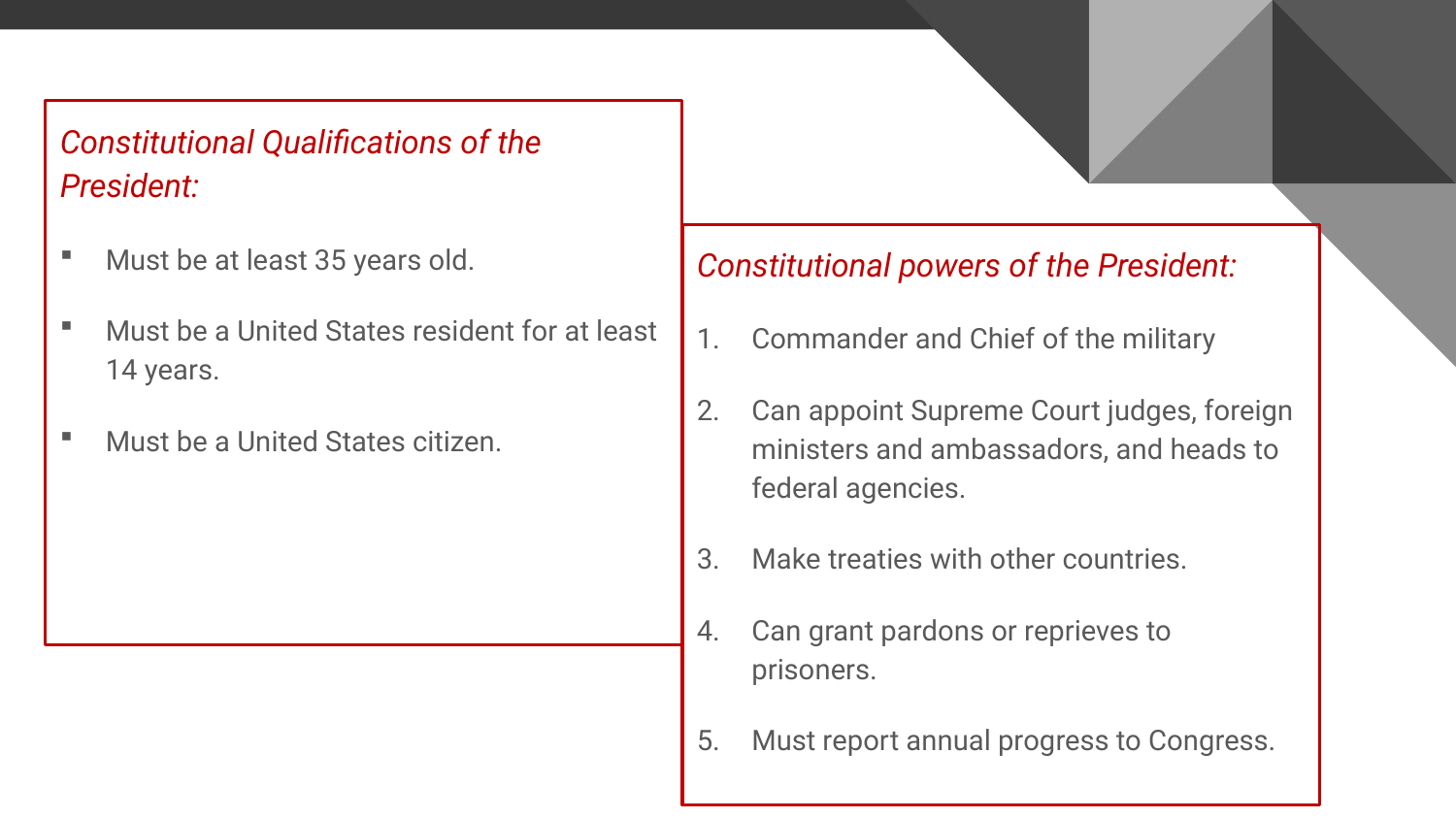

Constitutional Qualifications of the President:
Must be at least 35 years old.
Must be a United States resident for at least 14 years.
Must be a United States citizen.
Constitutional powers of the President:
Commander and Chief of the military
Can appoint Supreme Court judges, foreign ministers and ambassadors, and heads to federal agencies.
Make treaties with other countries.
Can grant pardons or reprieves to prisoners.
Must report annual progress to Congress.